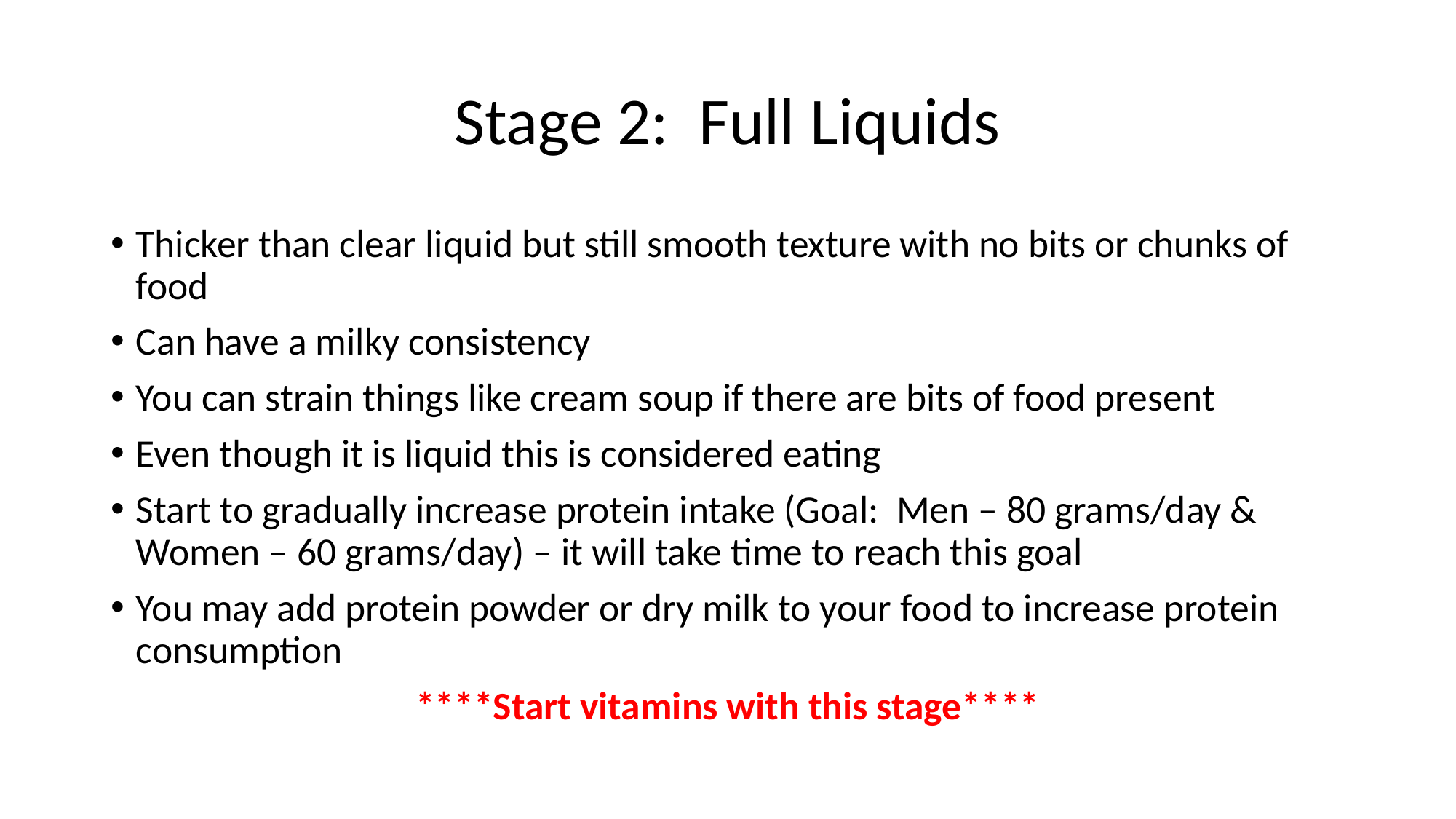

# Stage 2:  Full Liquids
Thicker than clear liquid but still smooth texture with no bits or chunks of food
Can have a milky consistency
You can strain things like cream soup if there are bits of food present
Even though it is liquid this is considered eating
Start to gradually increase protein intake (Goal:  Men – 80 grams/day & Women – 60 grams/day) – it will take time to reach this goal
You may add protein powder or dry milk to your food to increase protein consumption
****Start vitamins with this stage****